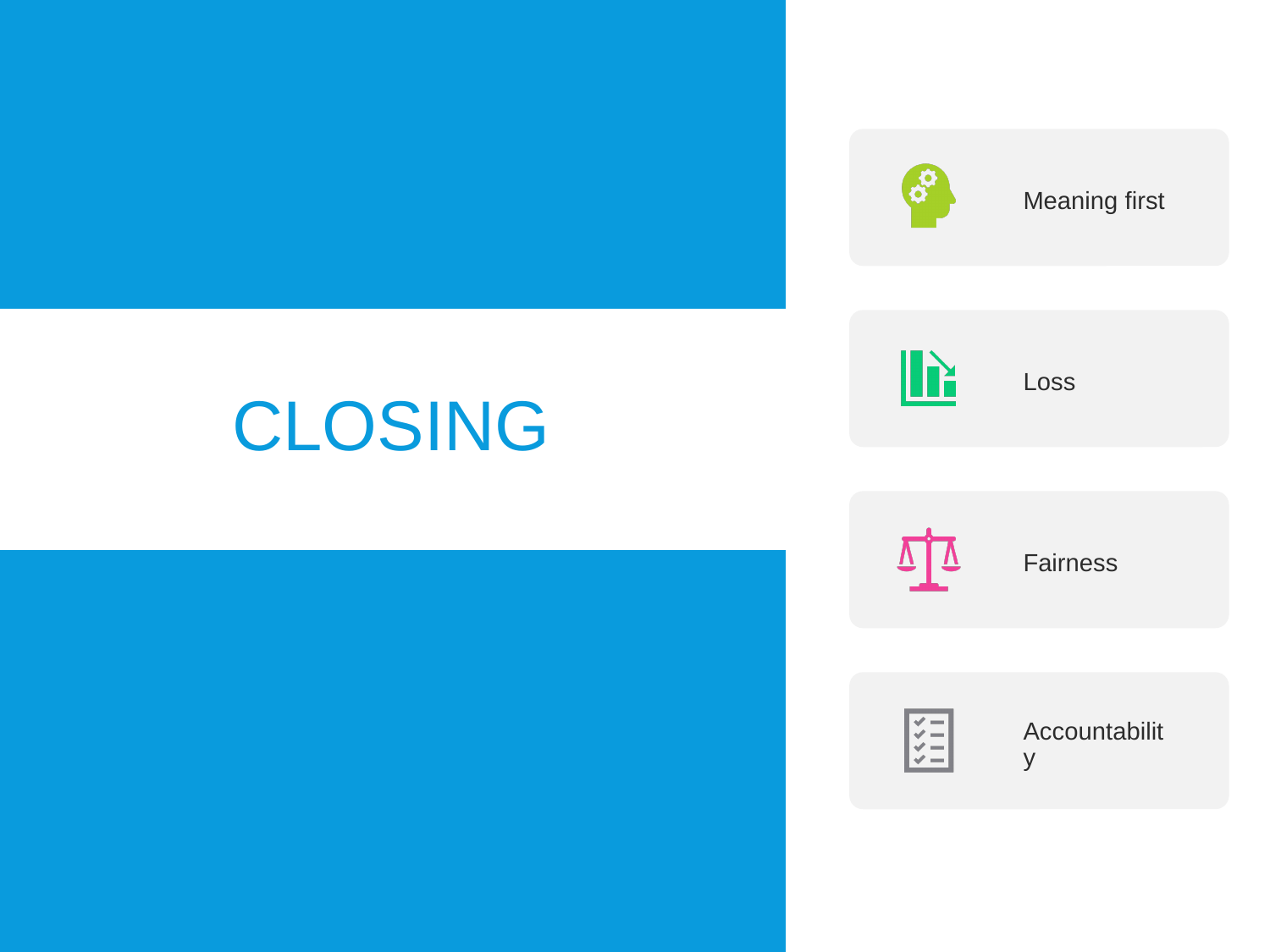

Meaning first
Loss
Fairness
Accountability

# Closing